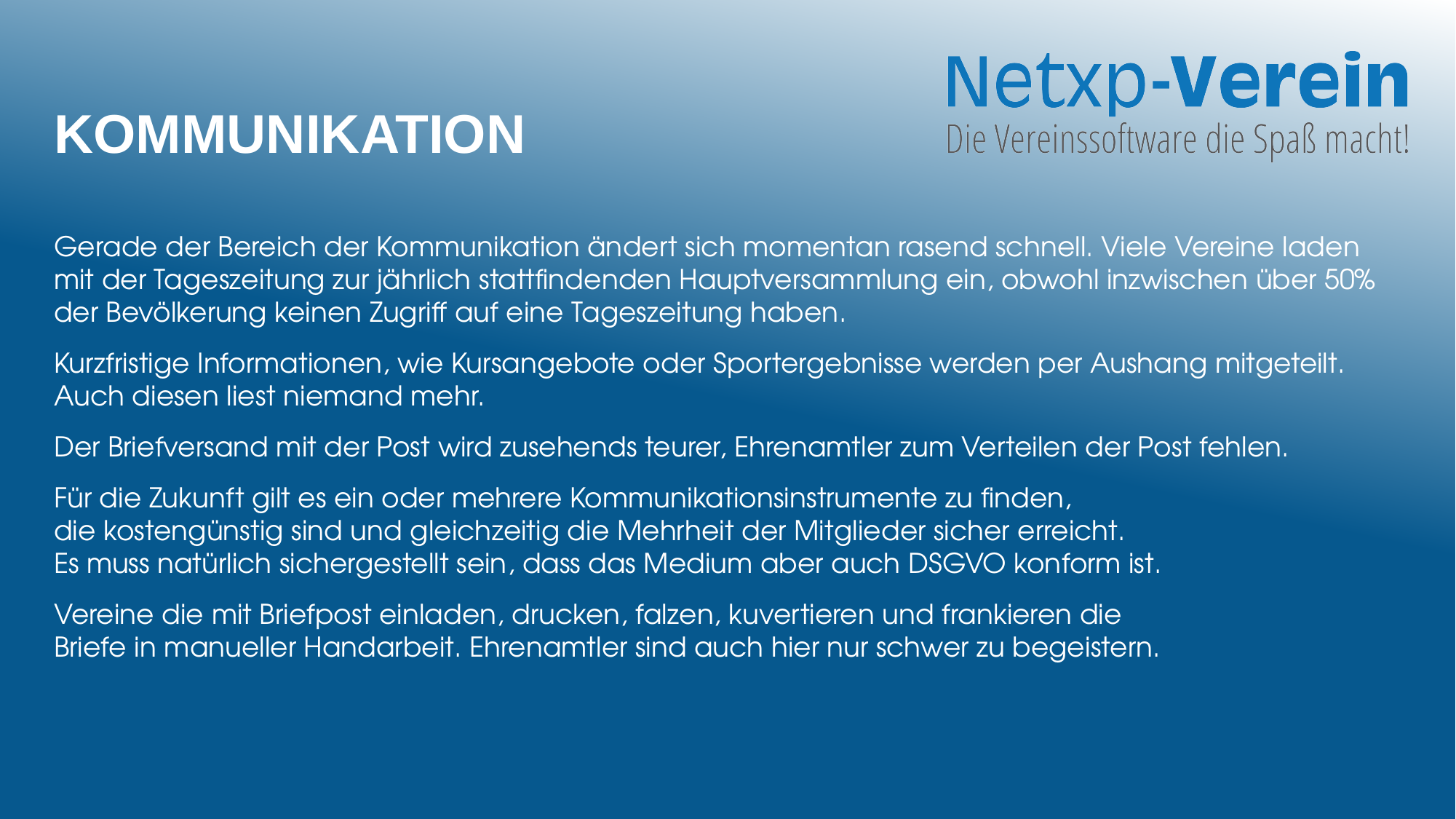

# Kommunikation
Gerade der Bereich der Kommunikation ändert sich momentan rasend schnell. Viele Vereine laden mit der Tageszeitung zur jährlich stattfindenden Hauptversammlung ein, obwohl inzwischen über 50% der Bevölkerung keinen Zugriff auf eine Tageszeitung haben.
Kurzfristige Informationen, wie Kursangebote oder Sportergebnisse werden per Aushang mitgeteilt. Auch diesen liest niemand mehr.
Der Briefversand mit der Post wird zusehends teurer, Ehrenamtler zum Verteilen der Post fehlen.
Für die Zukunft gilt es ein oder mehrere Kommunikationsinstrumente zu finden,
die kostengünstig sind und gleichzeitig die Mehrheit der Mitglieder sicher erreicht.
Es muss natürlich sichergestellt sein, dass das Medium aber auch DSGVO konform ist.
Vereine die mit Briefpost einladen, drucken, falzen, kuvertieren und frankieren die
Briefe in manueller Handarbeit. Ehrenamtler sind auch hier nur schwer zu begeistern.